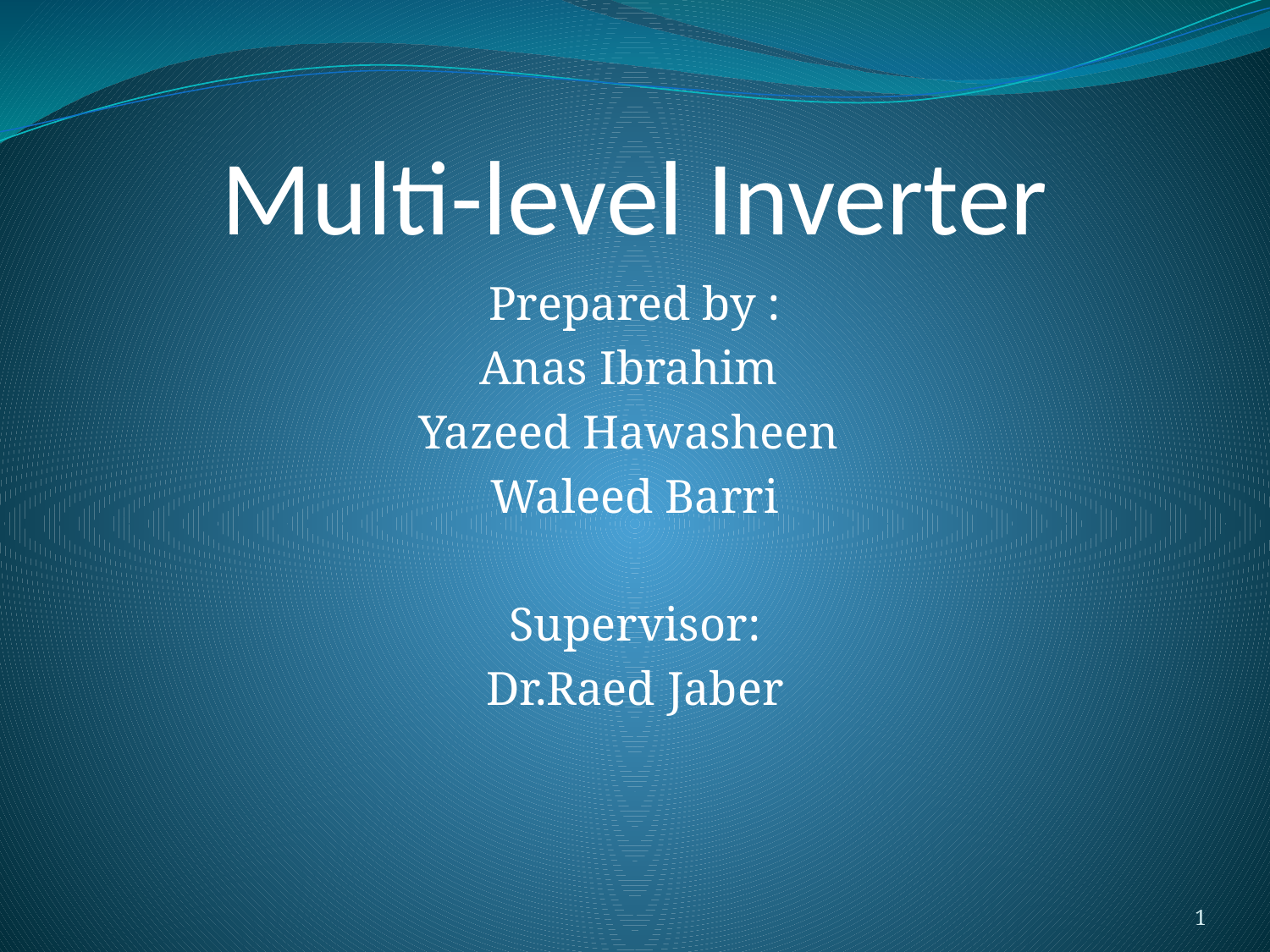

# Multi-level Inverter
Prepared by :
Anas Ibrahim
Yazeed Hawasheen
Waleed Barri

Supervisor:
Dr.Raed Jaber

1